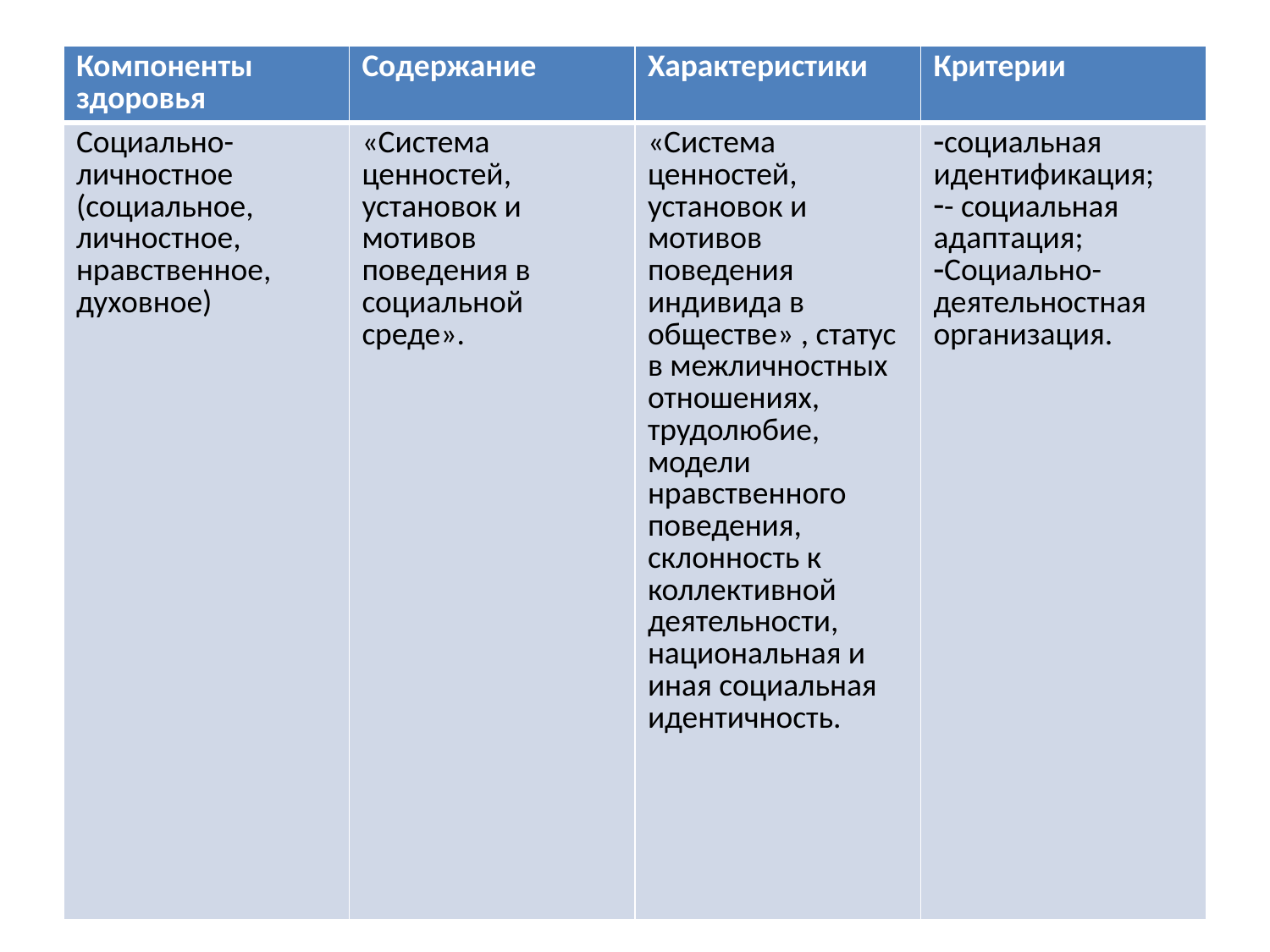

| Компоненты здоровья | Содержание | Характеристики | Критерии |
| --- | --- | --- | --- |
| Социально-личностное (социальное, личностное, нравственное, духовное) | «Система ценностей, установок и мотивов поведения в социальной среде». | «Система ценностей, установок и мотивов поведения индивида в обществе» , статус в межличностных отношениях, трудолюбие, модели нравственного поведения, склонность к коллективной деятельности, национальная и иная социальная идентичность. | социальная идентификация; - социальная адаптация; Социально-деятельностная организация. |